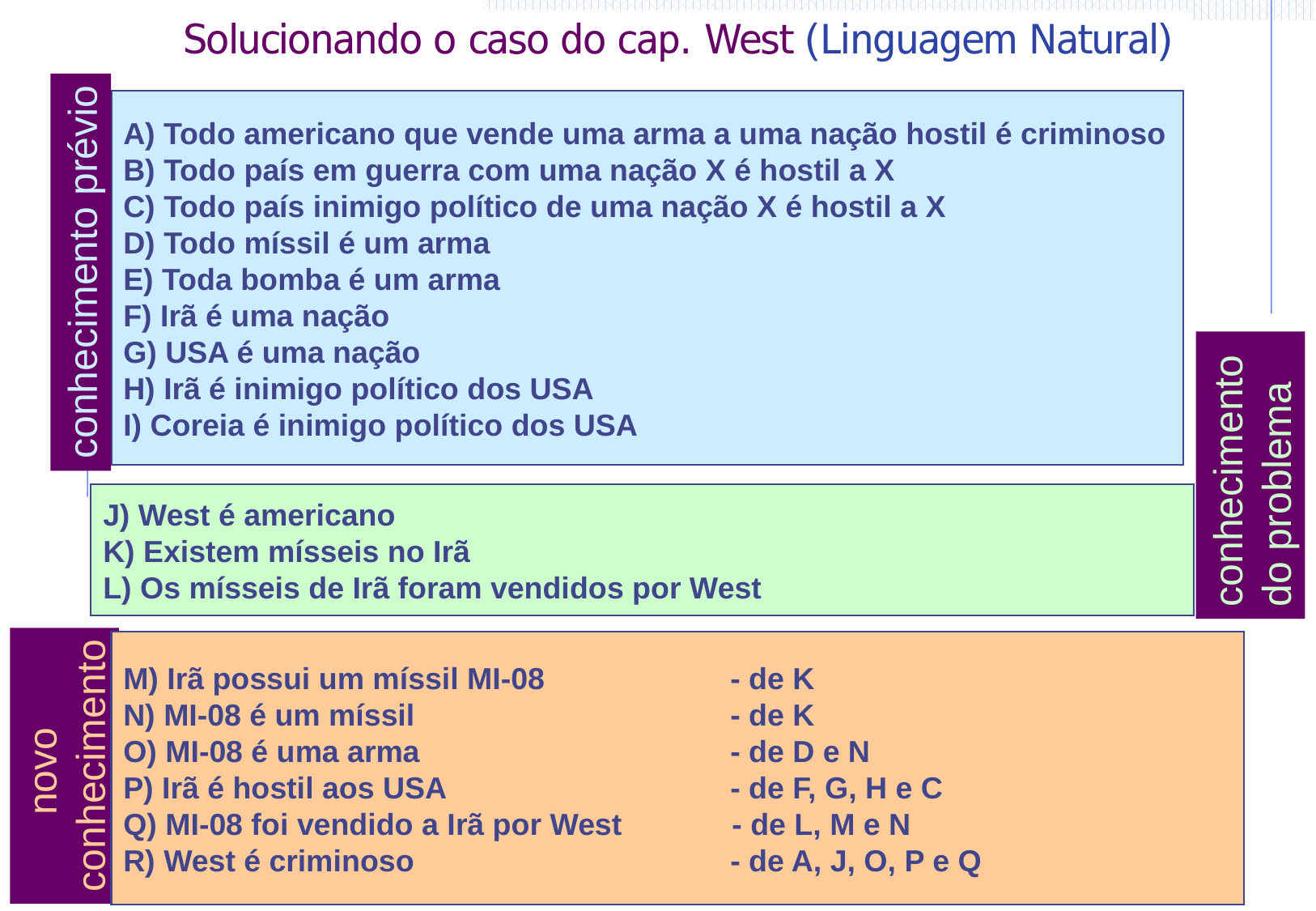

# Solucionando o caso do cap. West (Linguagem Natural)
A) Todo americano que vende uma arma a uma nação hostil é criminoso
B) Todo país em guerra com uma nação X é hostil a X
C) Todo país inimigo político de uma nação X é hostil a X
D) Todo míssil é um arma
E) Toda bomba é um arma
F) Irã é uma nação
G) USA é uma nação
H) Irã é inimigo político dos USA
I) Coreia é inimigo político dos USA
conhecimento prévio
conhecimento
do problema
J) West é americano
K) Existem mísseis no Irã
L) Os mísseis de Irã foram vendidos por West
M) Irã possui um míssil MI-08 		- de K
N) MI-08 é um míssil			- de K
O) MI-08 é uma arma			- de D e N
P) Irã é hostil aos USA			- de F, G, H e C
Q) MI-08 foi vendido a Irã por West             - de L, M e N
R) West é criminoso			- de A, J, O, P e Q
novo
conhecimento